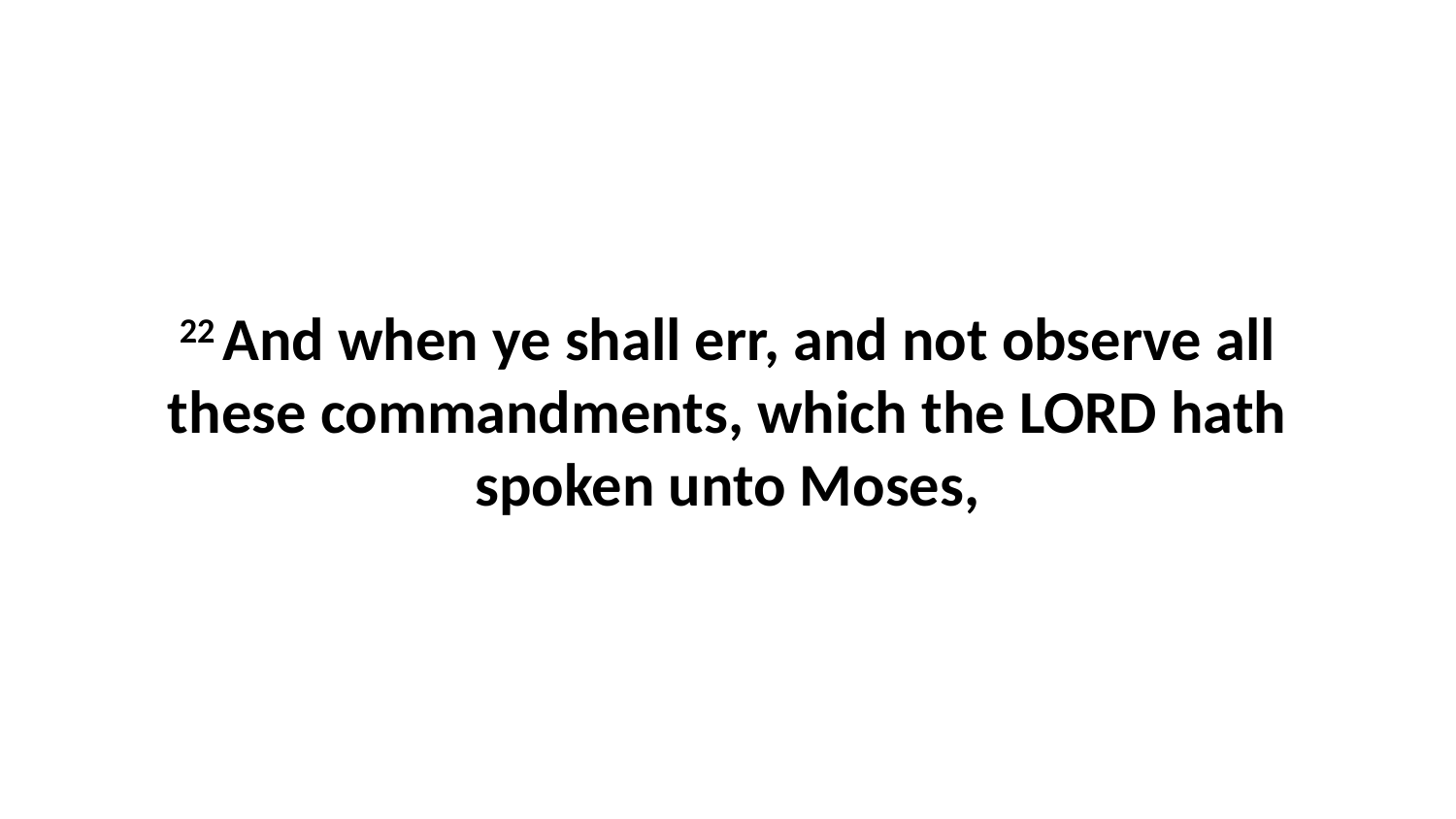

22 And when ye shall err, and not observe all these commandments, which the LORD hath spoken unto Moses,